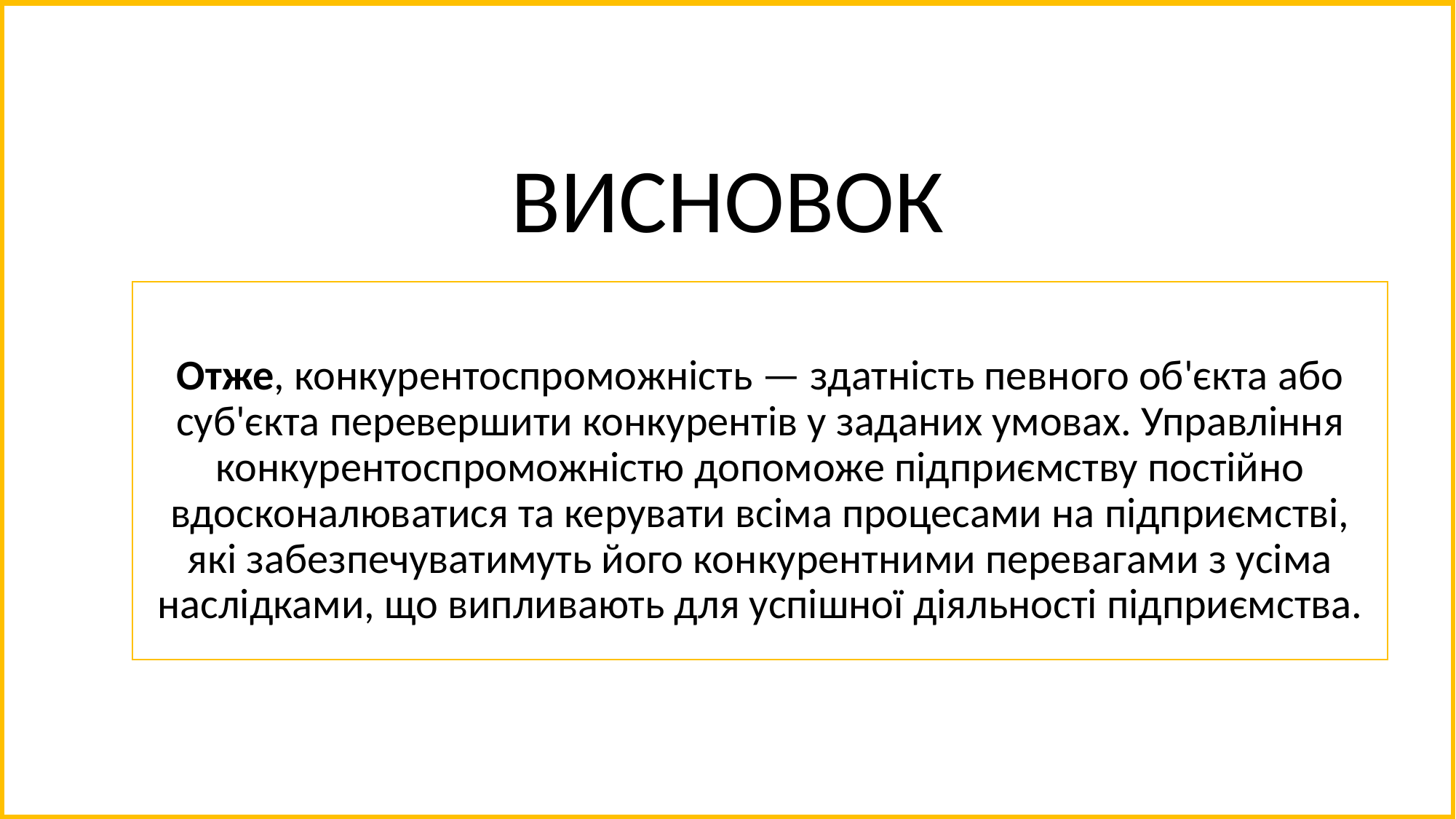

# ВИСНОВОК

Отже, конкурентоспроможність — здатність певного об'єкта або суб'єкта перевершити конкурентів у заданих умовах. Управління конкурентоспроможністю допоможе підприємству постійно вдосконалюватися та керувати всіма процесами на підприємстві, які забезпечуватимуть його конкурентними перевагами з усіма наслідками, що випливають для успішної діяльності підприємства.